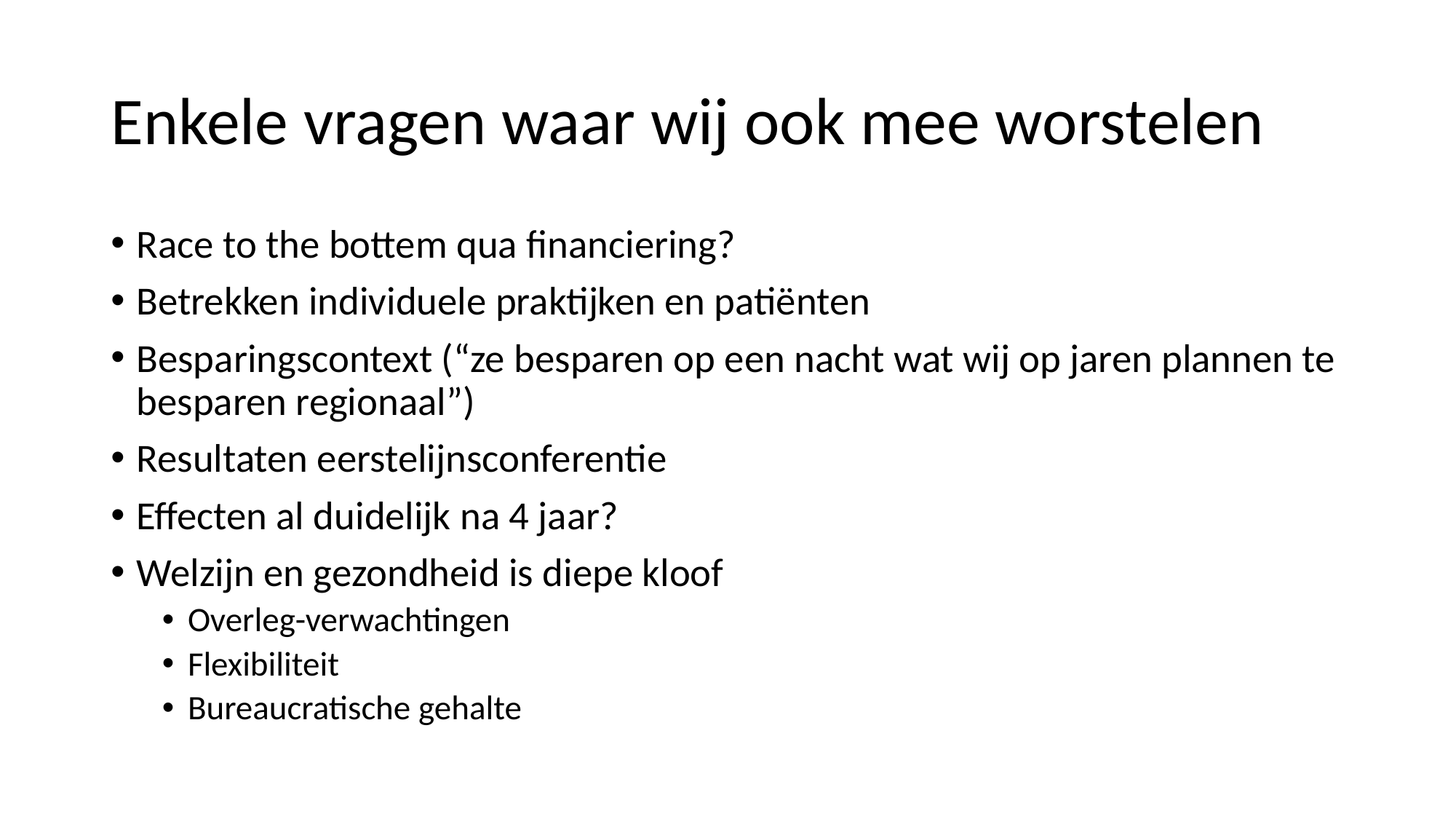

# Enkele vragen waar wij ook mee worstelen
Race to the bottem qua financiering?
Betrekken individuele praktijken en patiënten
Besparingscontext (“ze besparen op een nacht wat wij op jaren plannen te besparen regionaal”)
Resultaten eerstelijnsconferentie
Effecten al duidelijk na 4 jaar?
Welzijn en gezondheid is diepe kloof
Overleg-verwachtingen
Flexibiliteit
Bureaucratische gehalte